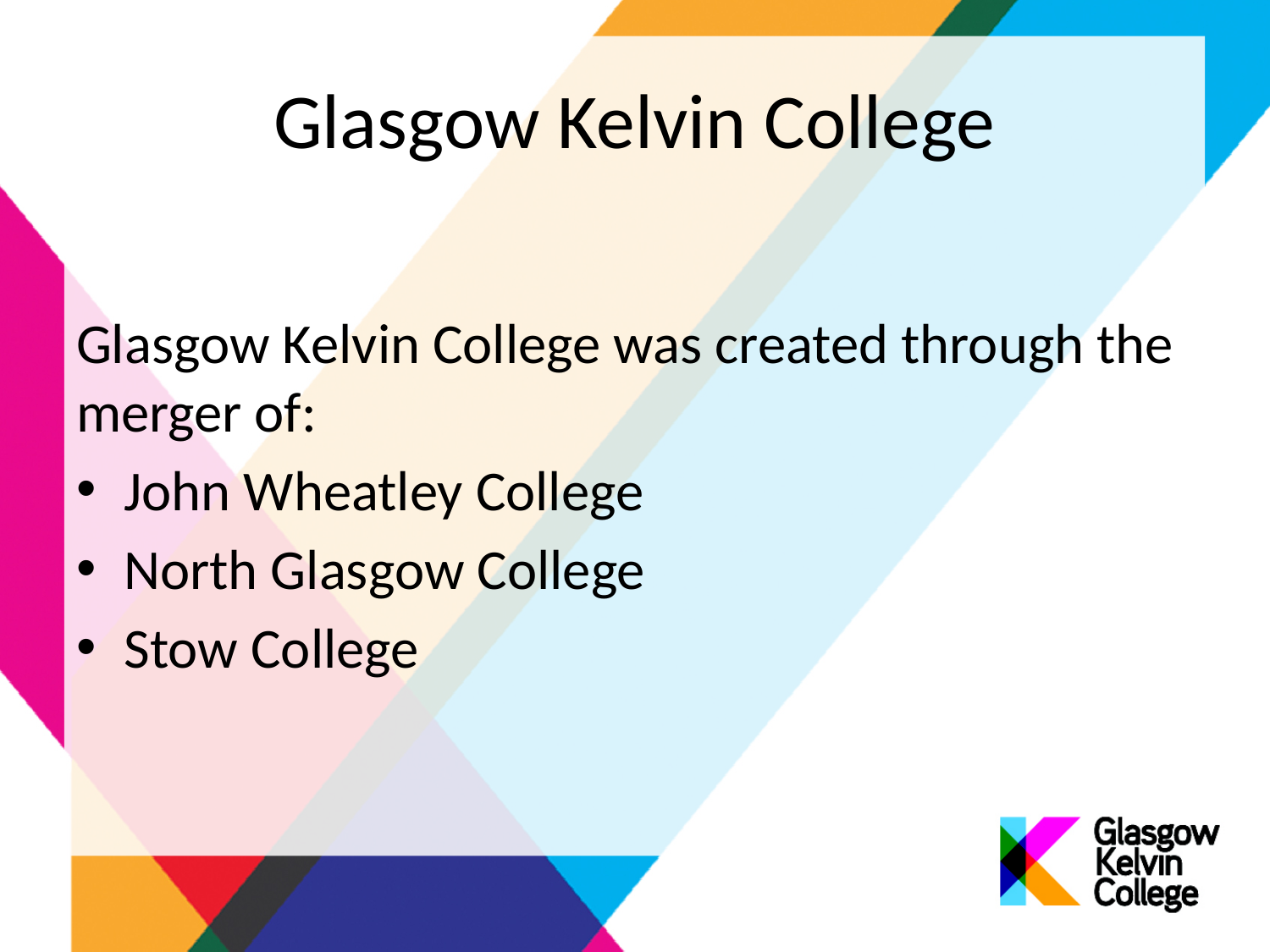

# Glasgow Kelvin College

Glasgow Kelvin College was created through the merger of:
John Wheatley College
North Glasgow College
Stow College